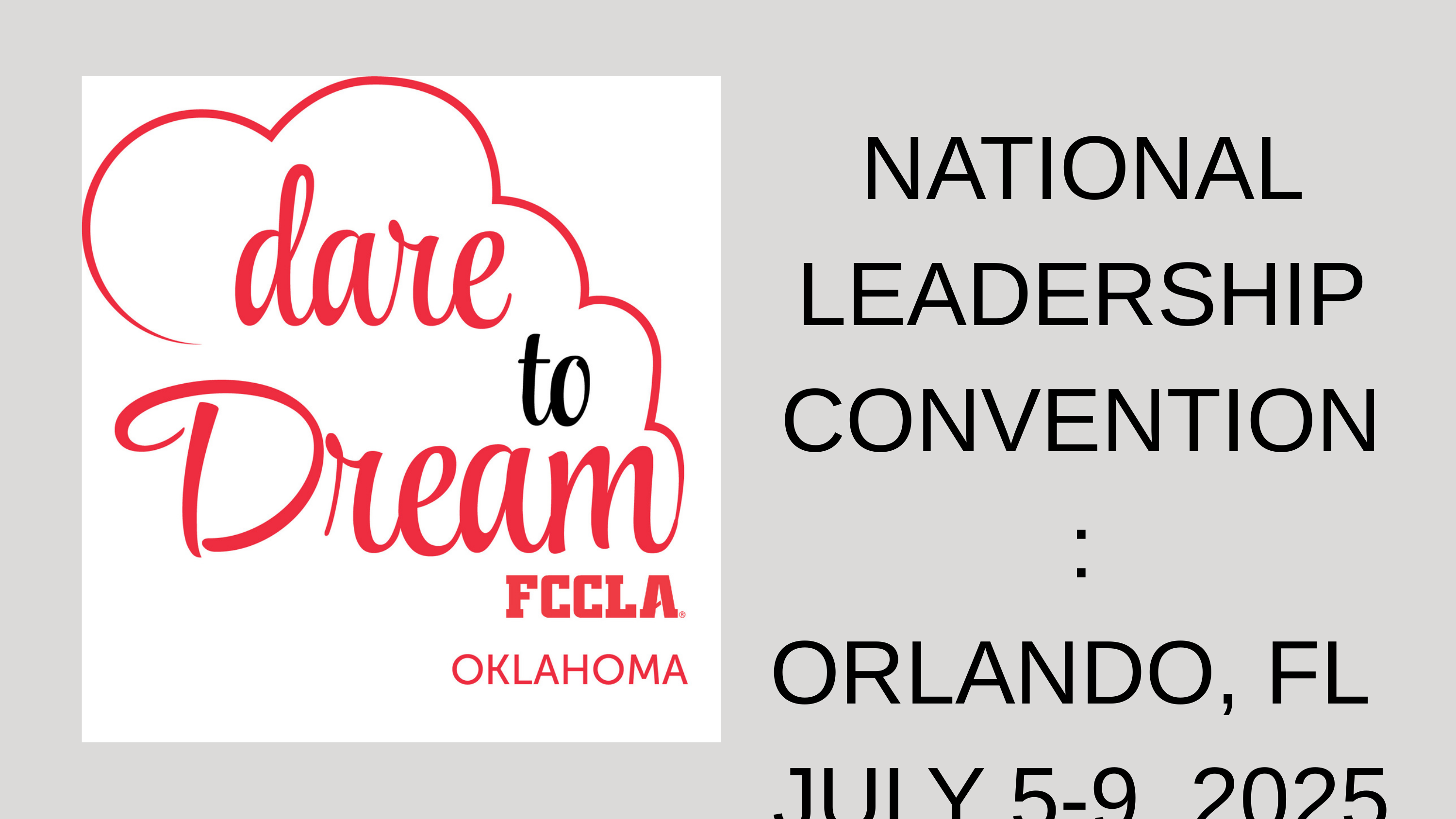

NATIONAL LEADERSHIP CONVENTION:
ORLANDO, FL
JULY 5-9, 2025